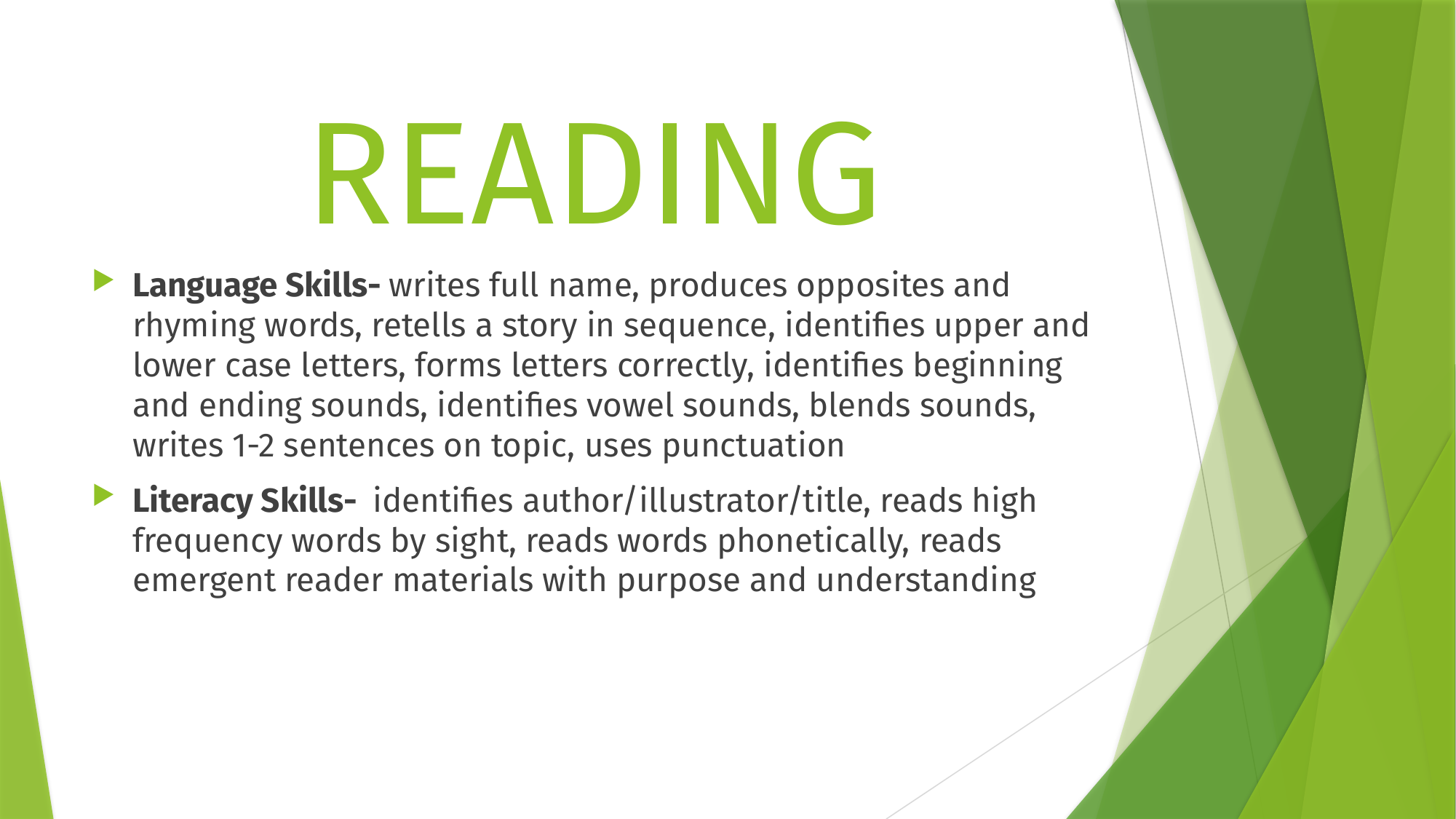

# READING
Language Skills- writes full name, produces opposites and rhyming words, retells a story in sequence, identifies upper and lower case letters, forms letters correctly, identifies beginning and ending sounds, identifies vowel sounds, blends sounds, writes 1-2 sentences on topic, uses punctuation
Literacy Skills-  identifies author/illustrator/title, reads high frequency words by sight, reads words phonetically, reads emergent reader materials with purpose and understanding